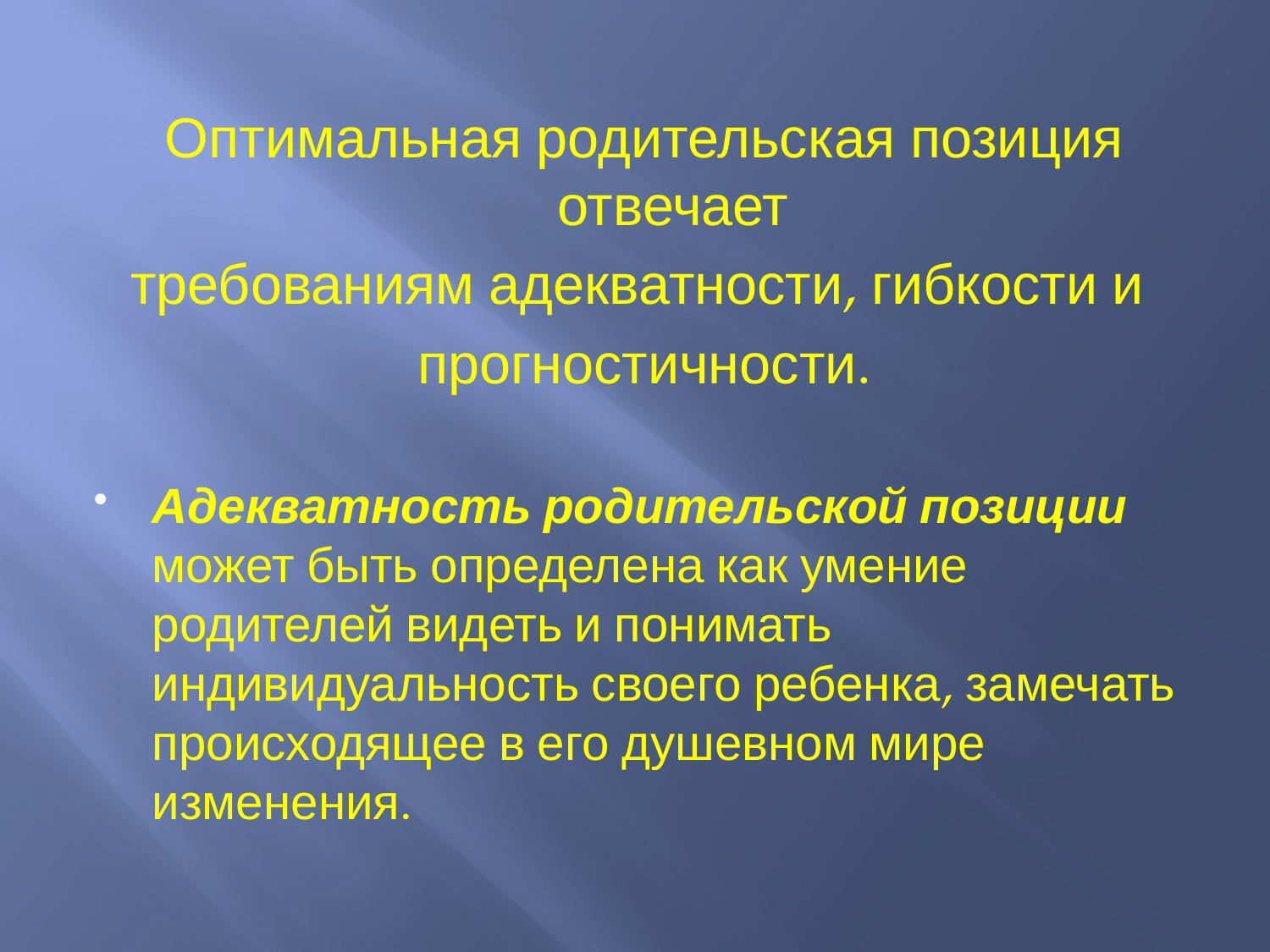

Оптимальная родительская позиция отвечает
требованиям адекватности, гибкости и
прогностичности.

Адекватность родительской позиции может быть определена как умение родителей видеть и понимать индивидуальность своего ребенка, замечать происходящее в его душевном мире изменения.